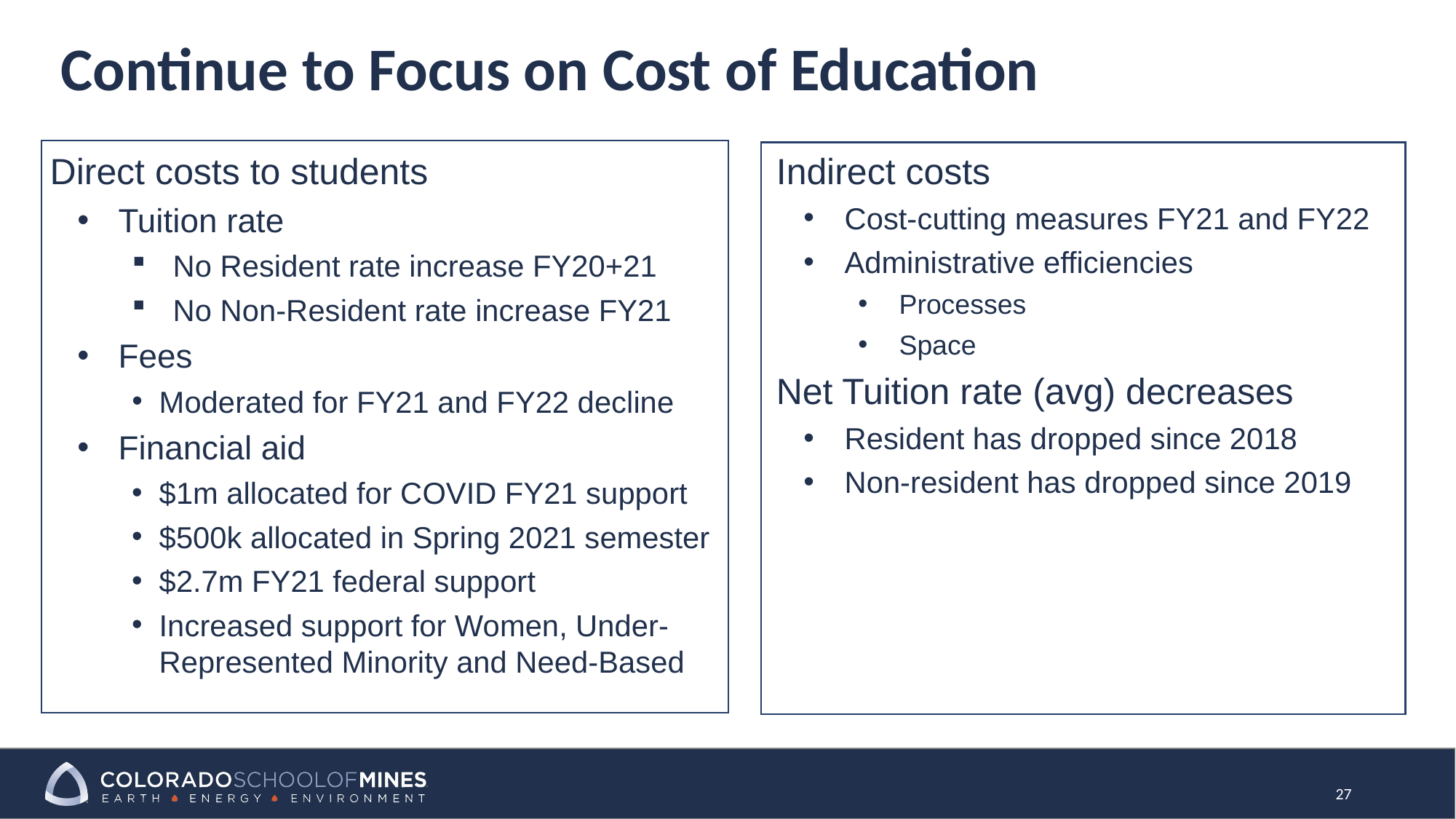

# Continue to Focus on Cost of Education

Indirect costs
Cost-cutting measures FY21 and FY22
Administrative efficiencies
Processes
Space
Net Tuition rate (avg) decreases
Resident has dropped since 2018
Non-resident has dropped since 2019

Direct costs to students
Tuition rate
No Resident rate increase FY20+21
No Non-Resident rate increase FY21
Fees
Moderated for FY21 and FY22 decline
Financial aid
$1m allocated for COVID FY21 support
$500k allocated in Spring 2021 semester
$2.7m FY21 federal support
Increased support for Women, Under- Represented Minority and Need-Based